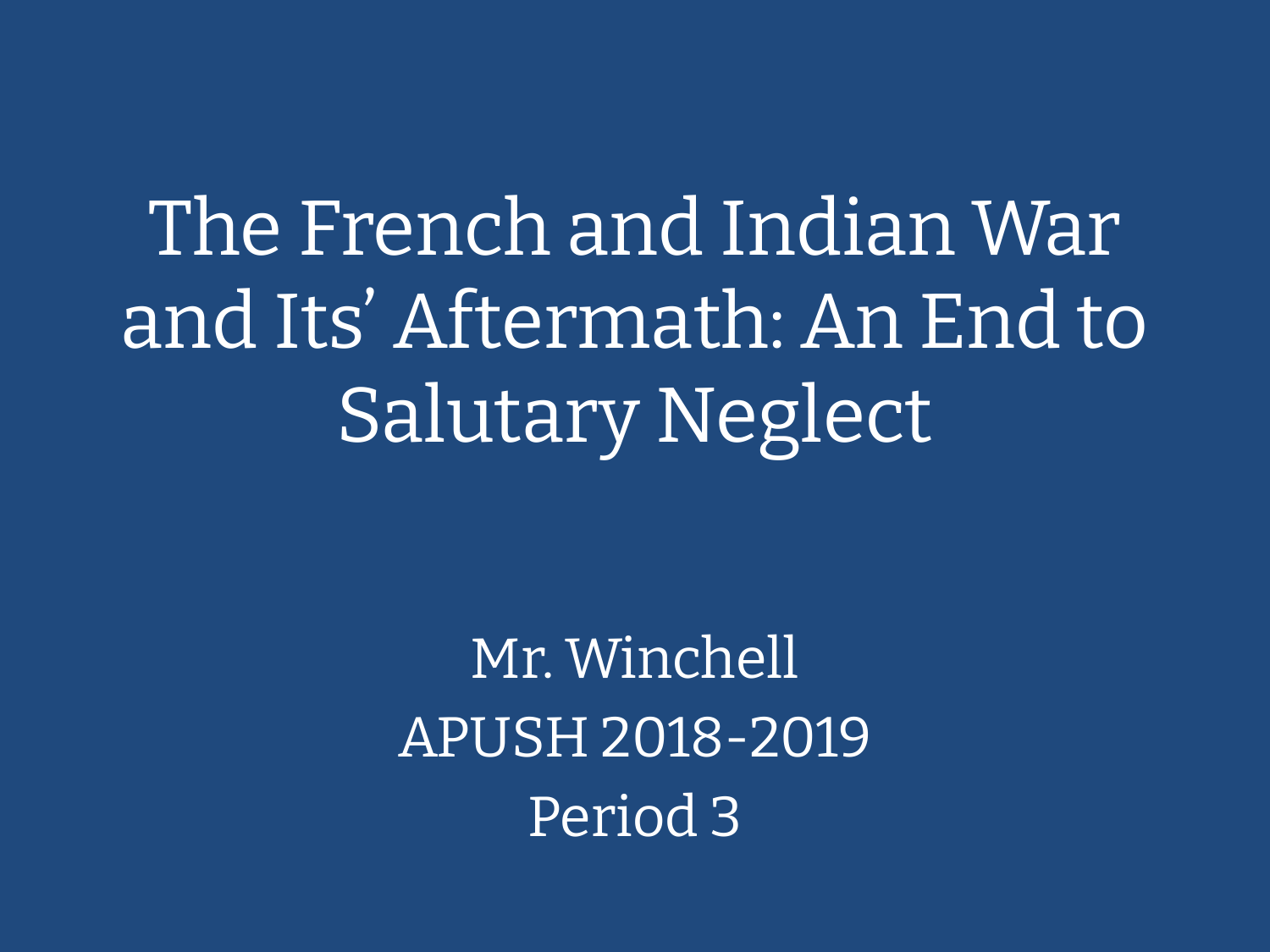

# The French and Indian War and Its’ Aftermath: An End to Salutary Neglect
Mr. Winchell
APUSH 2018-2019
Period 3